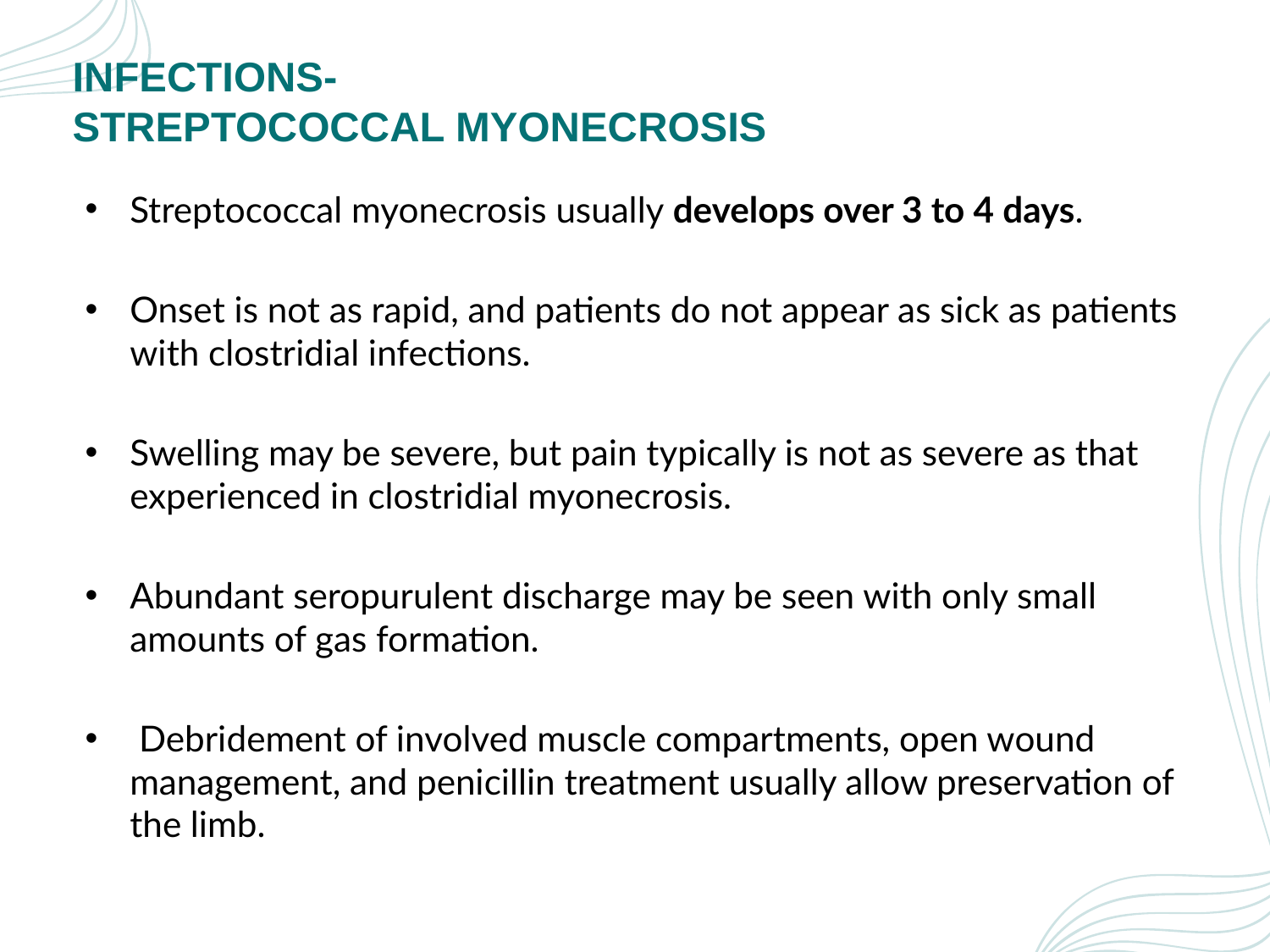

# INFECTIONS-
STREPTOCOCCAL MYONECROSIS
Streptococcal myonecrosis usually develops over 3 to 4 days.

Onset is not as rapid, and patients do not appear as sick as patients with clostridial infections.

Swelling may be severe, but pain typically is not as severe as that experienced in clostridial myonecrosis.

Abundant seropurulent discharge may be seen with only small amounts of gas formation.

 Debridement of involved muscle compartments, open wound management, and penicillin treatment usually allow preservation of the limb.